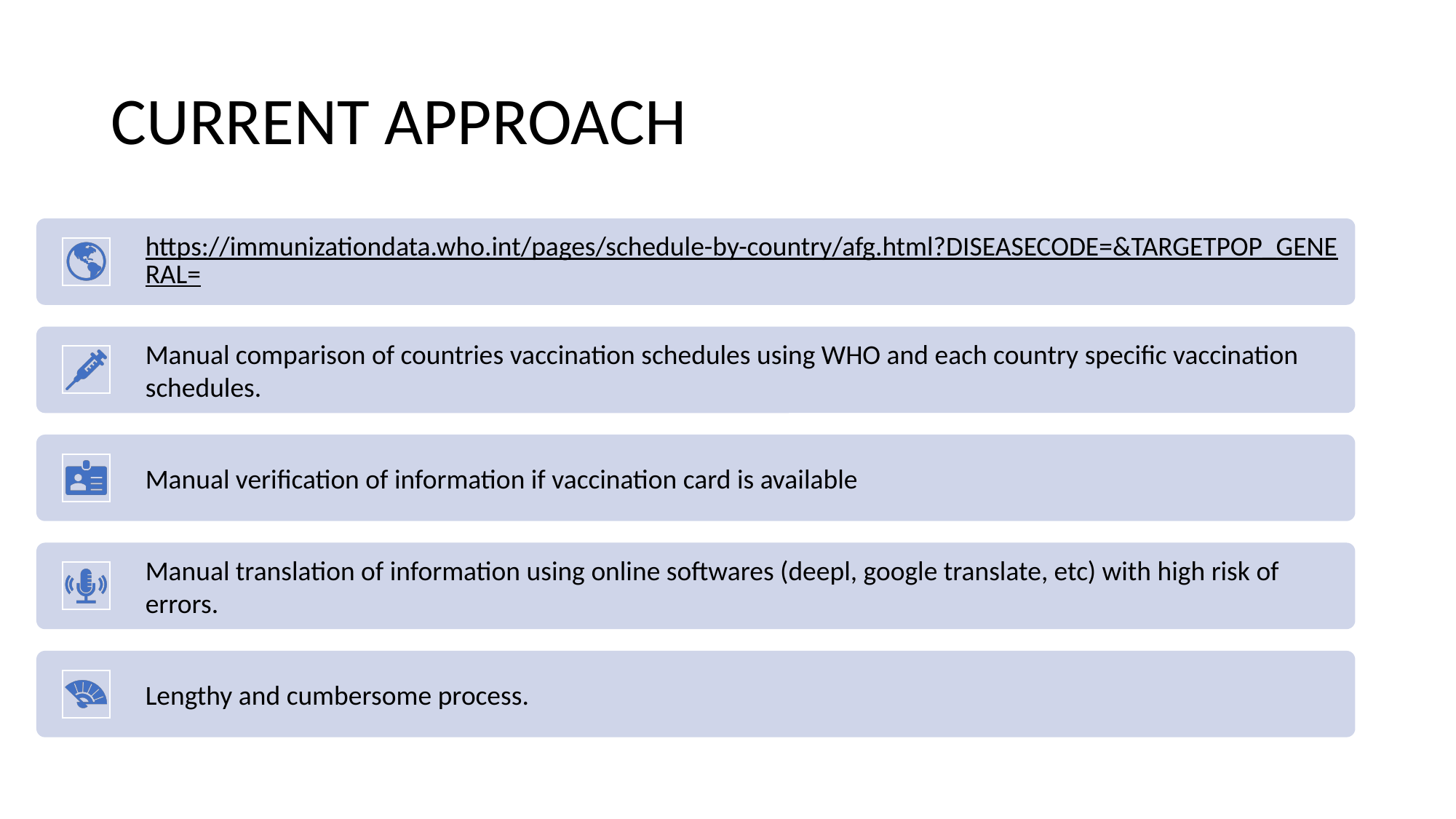

# CURRENT APPROACH
https://immunizationdata.who.int/pages/schedule-by-country/afg.html?DISEASECODE=&TARGETPOP_GENERAL=
Manual comparison of countries vaccination schedules using WHO and each country specific vaccination schedules.
Manual verification of information if vaccination card is available
Manual translation of information using online softwares (deepl, google translate, etc) with high risk of errors.
Lengthy and cumbersome process.